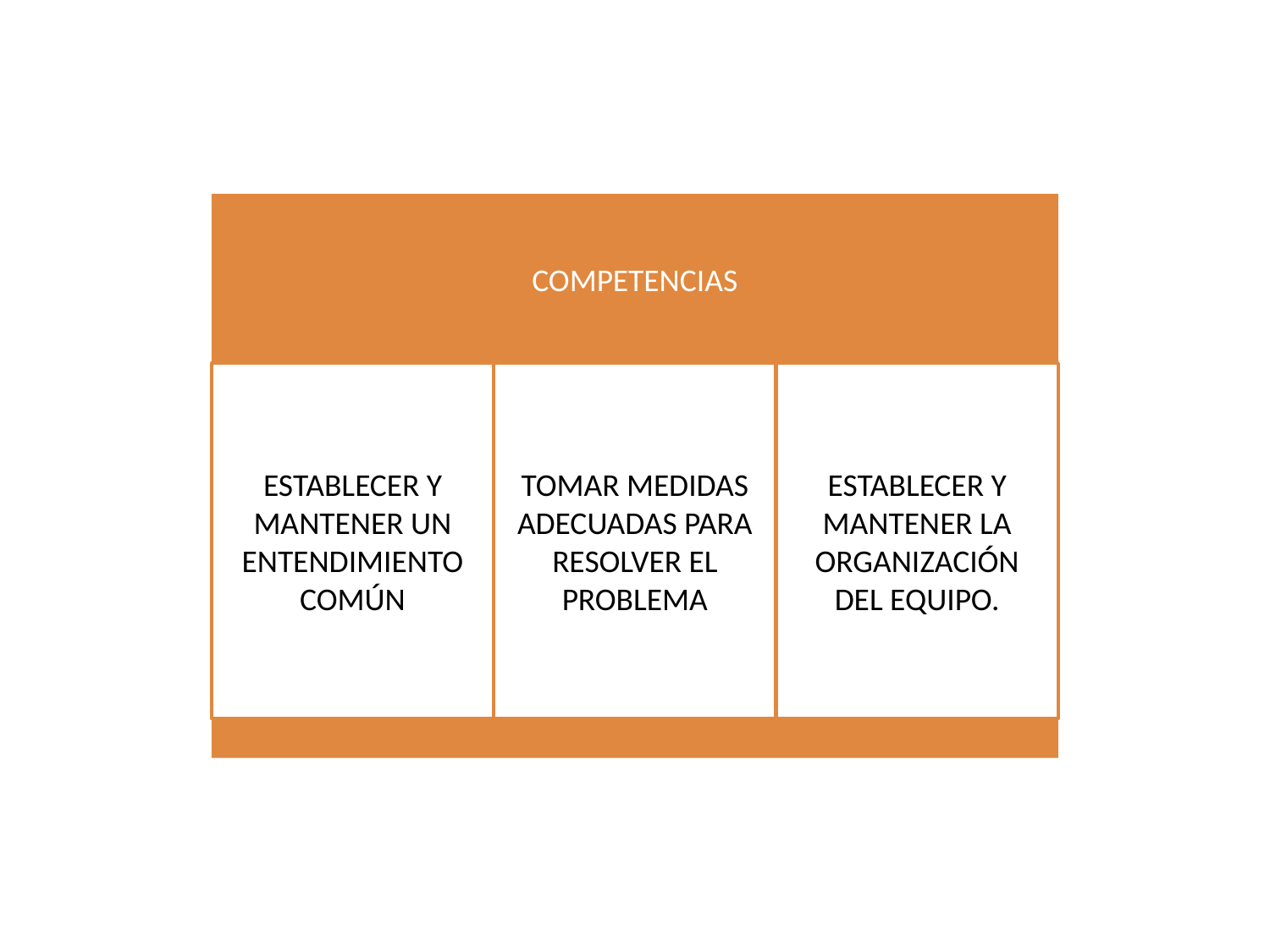

COMPETENCIAS
ESTABLECER Y MANTENER UN ENTENDIMIENTO COMÚN
TOMAR MEDIDAS ADECUADAS PARA RESOLVER EL PROBLEMA
ESTABLECER Y MANTENER LA ORGANIZACIÓN DEL EQUIPO.